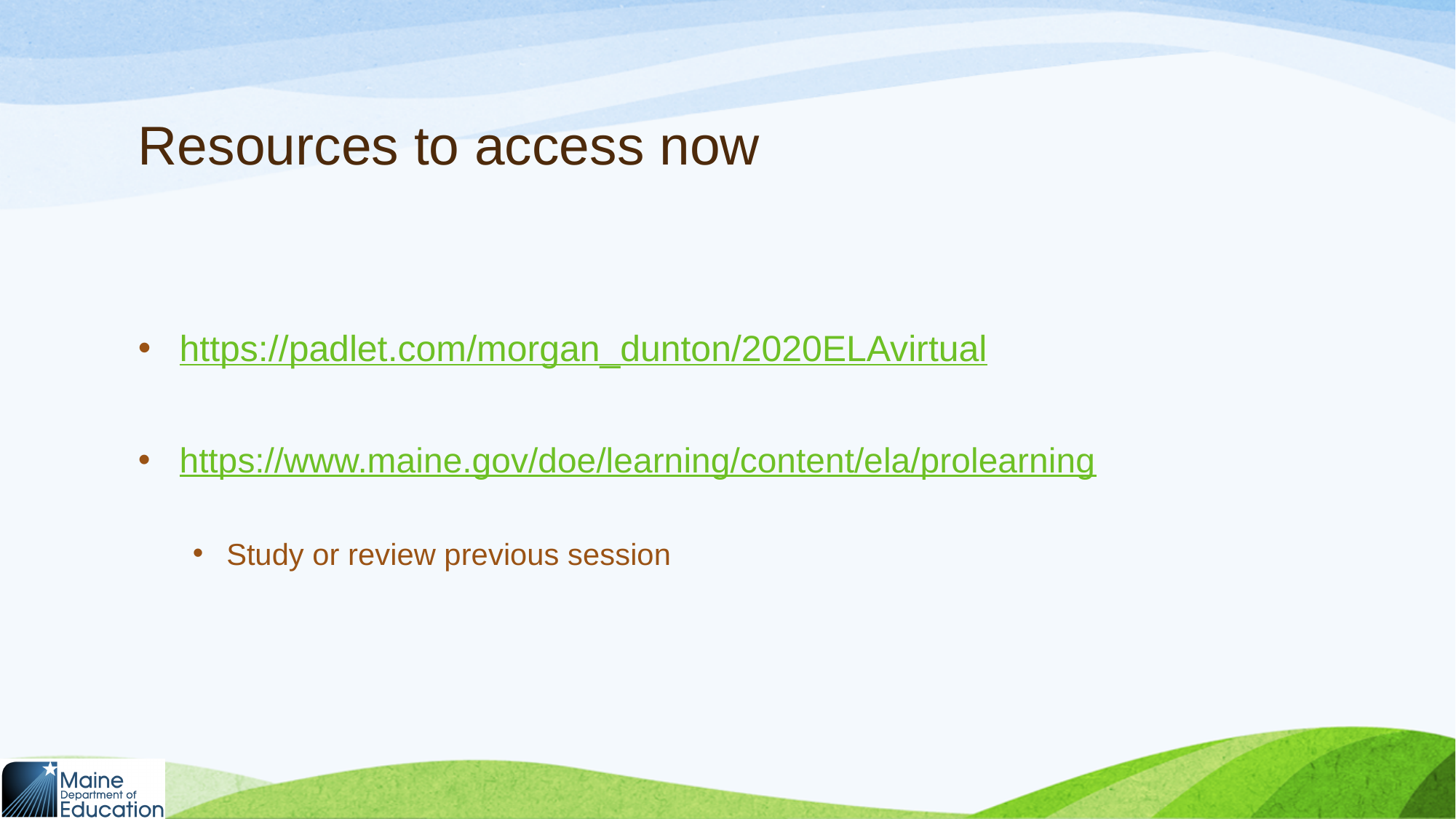

# Resources to access now
https://padlet.com/morgan_dunton/2020ELAvirtual
https://www.maine.gov/doe/learning/content/ela/prolearning
Study or review previous session